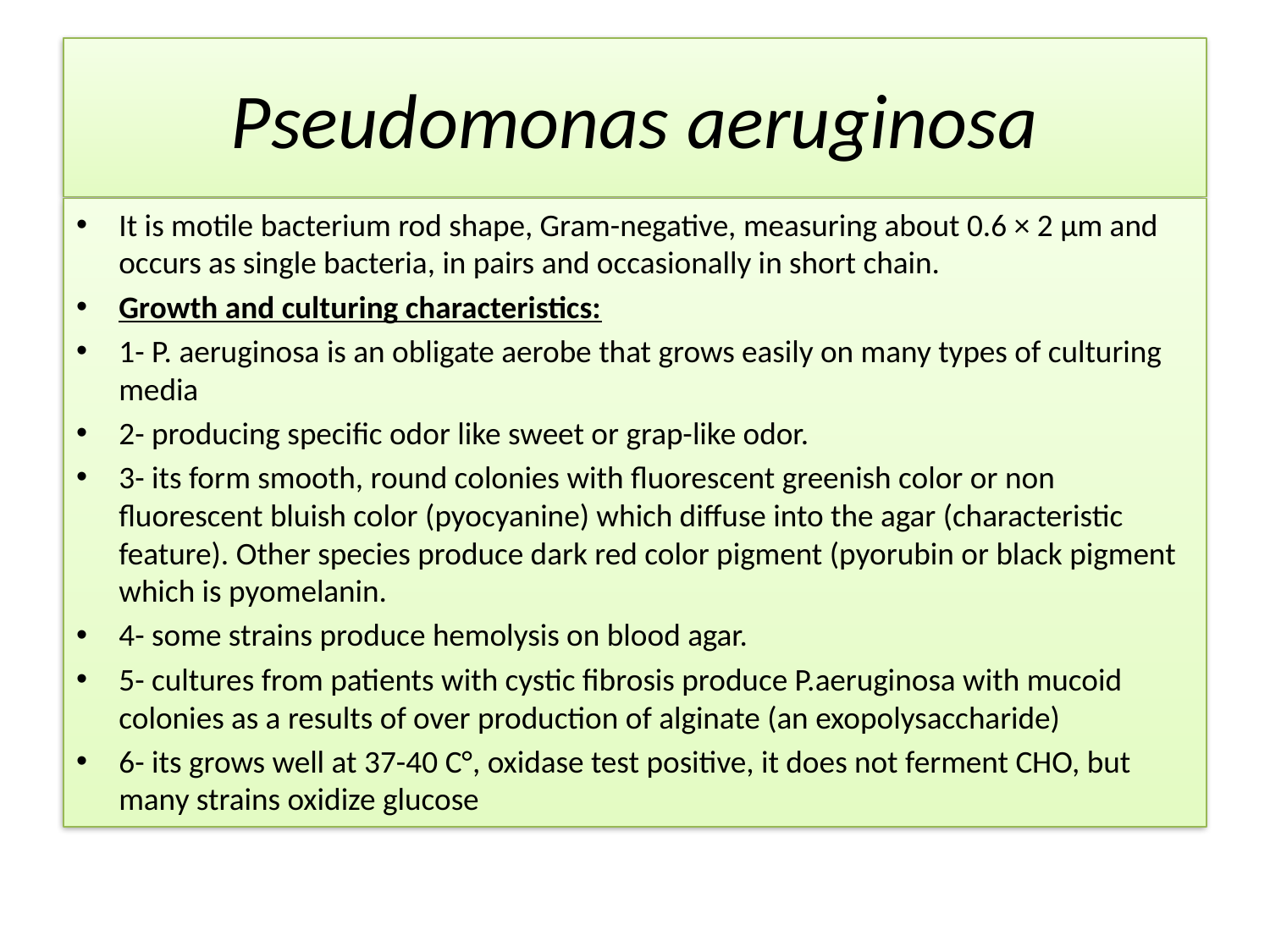

# Pseudomonas aeruginosa
It is motile bacterium rod shape, Gram-negative, measuring about 0.6 × 2 µm and occurs as single bacteria, in pairs and occasionally in short chain.
Growth and culturing characteristics:
1- P. aeruginosa is an obligate aerobe that grows easily on many types of culturing media
2- producing specific odor like sweet or grap-like odor.
3- its form smooth, round colonies with fluorescent greenish color or non fluorescent bluish color (pyocyanine) which diffuse into the agar (characteristic feature). Other species produce dark red color pigment (pyorubin or black pigment which is pyomelanin.
4- some strains produce hemolysis on blood agar.
5- cultures from patients with cystic fibrosis produce P.aeruginosa with mucoid colonies as a results of over production of alginate (an exopolysaccharide)
6- its grows well at 37-40 C°, oxidase test positive, it does not ferment CHO, but many strains oxidize glucose